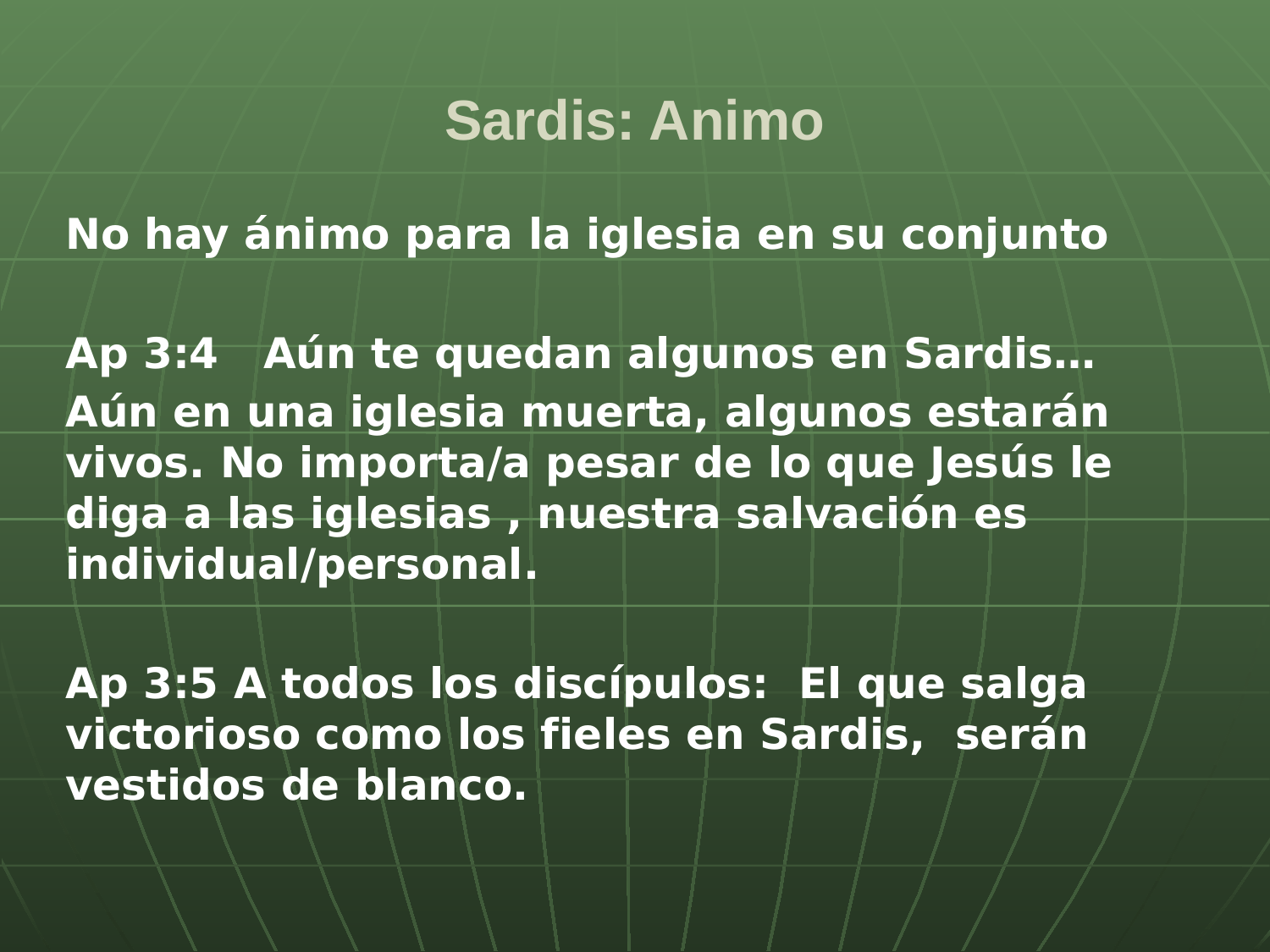

# Sardis: Animo
No hay ánimo para la iglesia en su conjunto

Ap 3:4   Aún te quedan algunos en Sardis…
Aún en una iglesia muerta, algunos estarán vivos. No importa/a pesar de lo que Jesús le diga a las iglesias , nuestra salvación es individual/personal.

Ap 3:5 A todos los discípulos:  El que salga victorioso como los fieles en Sardis,  serán vestidos de blanco.